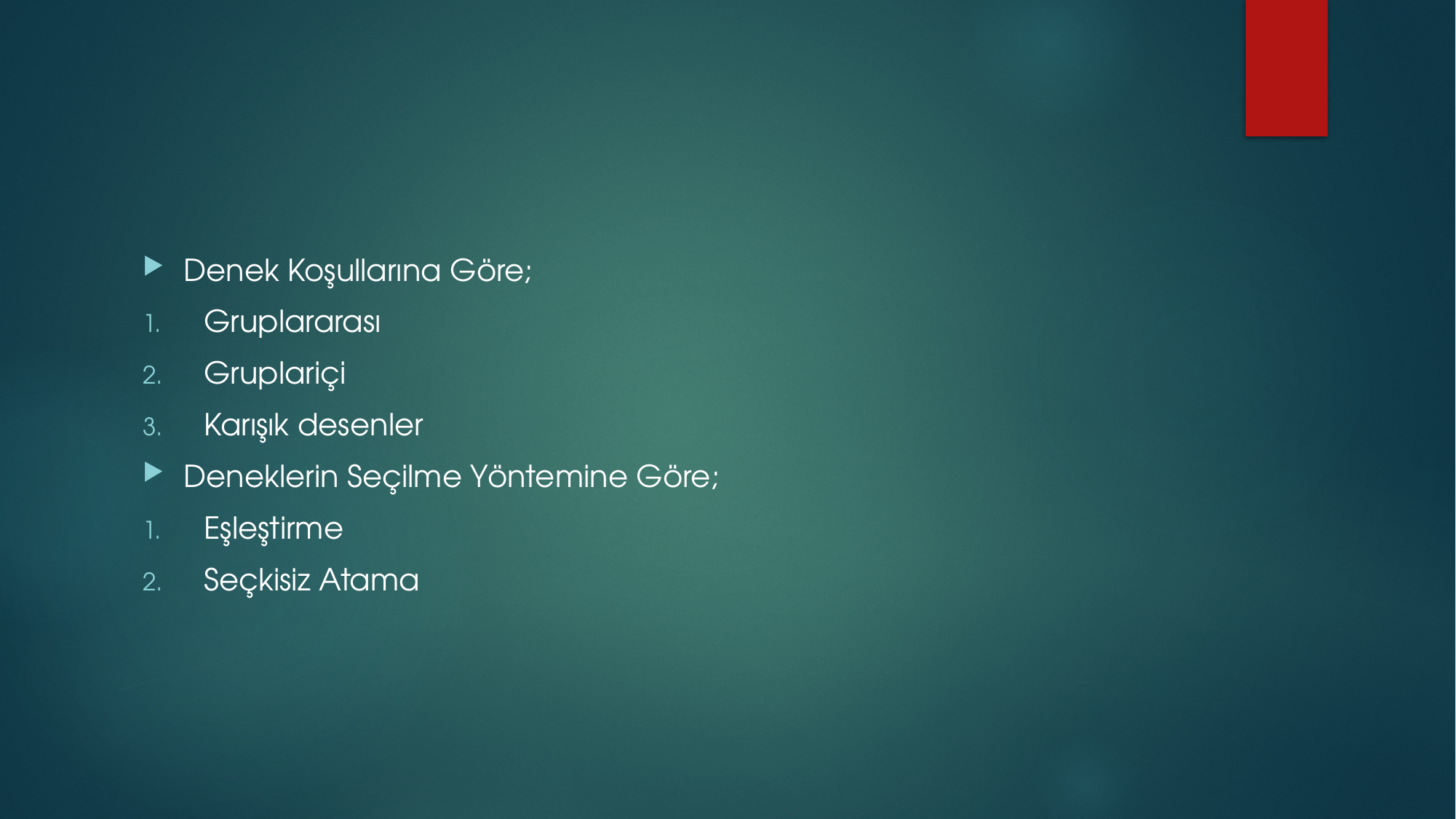

#
Denek Koşullarına Göre;
Gruplararası
Gruplariçi
Karışık desenler
Deneklerin Seçilme Yöntemine Göre;
Eşleştirme
Seçkisiz Atama